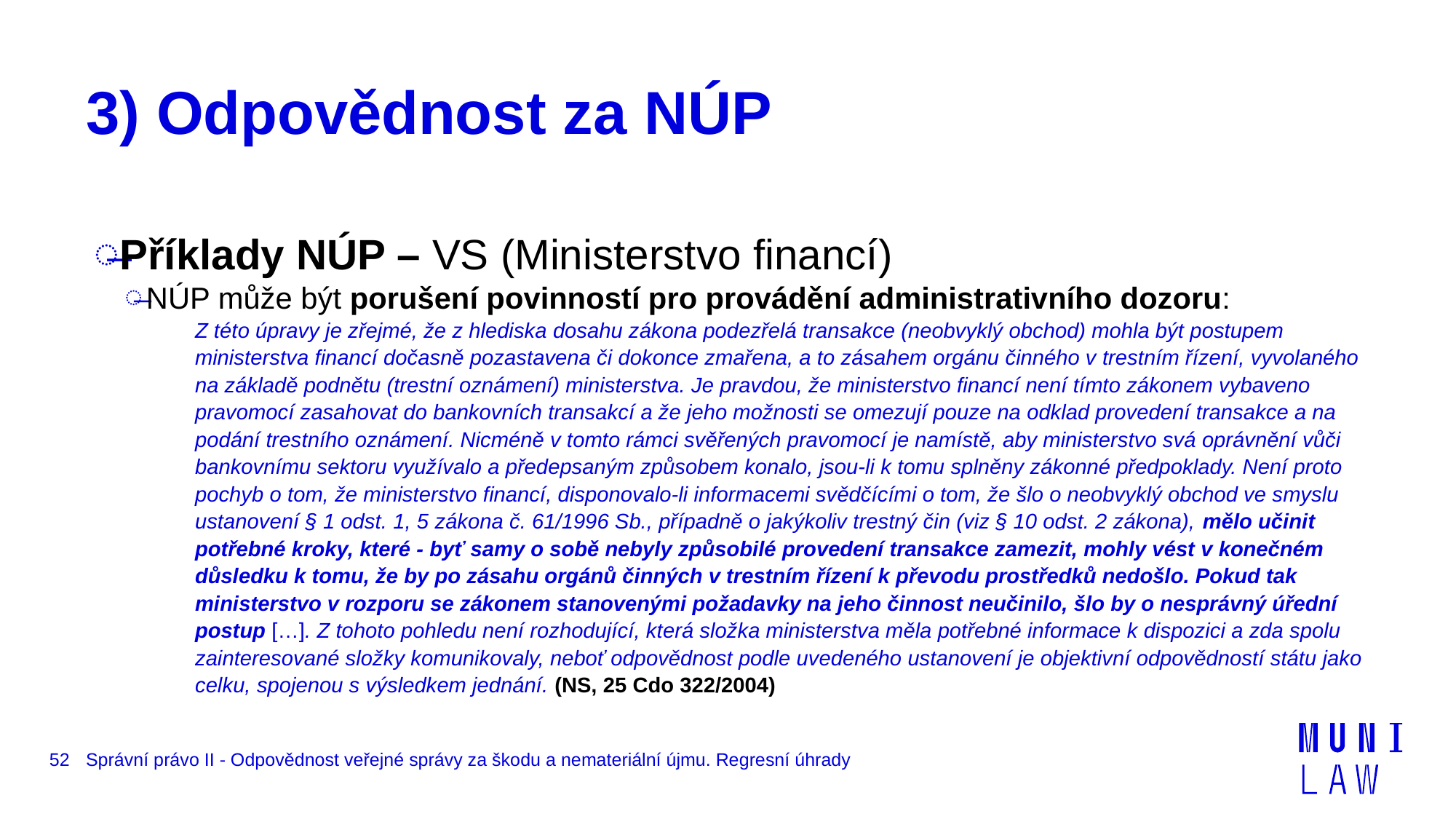

# 3) Odpovědnost za NÚP
Příklady NÚP – VS (Ministerstvo financí)
NÚP může být porušení povinností pro provádění administrativního dozoru:
Z této úpravy je zřejmé, že z hlediska dosahu zákona podezřelá transakce (neobvyklý obchod) mohla být postupem ministerstva financí dočasně pozastavena či dokonce zmařena, a to zásahem orgánu činného v trestním řízení, vyvolaného na základě podnětu (trestní oznámení) ministerstva. Je pravdou, že ministerstvo financí není tímto zákonem vybaveno pravomocí zasahovat do bankovních transakcí a že jeho možnosti se omezují pouze na odklad provedení transakce a na podání trestního oznámení. Nicméně v tomto rámci svěřených pravomocí je namístě, aby ministerstvo svá oprávnění vůči bankovnímu sektoru využívalo a předepsaným způsobem konalo, jsou-li k tomu splněny zákonné předpoklady. Není proto pochyb o tom, že ministerstvo financí, disponovalo-li informacemi svědčícími o tom, že šlo o neobvyklý obchod ve smyslu ustanovení § 1 odst. 1, 5 zákona č. 61/1996 Sb., případně o jakýkoliv trestný čin (viz § 10 odst. 2 zákona), mělo učinit potřebné kroky, které - byť samy o sobě nebyly způsobilé provedení transakce zamezit, mohly vést v konečném důsledku k tomu, že by po zásahu orgánů činných v trestním řízení k převodu prostředků nedošlo. Pokud tak ministerstvo v rozporu se zákonem stanovenými požadavky na jeho činnost neučinilo, šlo by o nesprávný úřední postup […]. Z tohoto pohledu není rozhodující, která složka ministerstva měla potřebné informace k dispozici a zda spolu zainteresované složky komunikovaly, neboť odpovědnost podle uvedeného ustanovení je objektivní odpovědností státu jako celku, spojenou s výsledkem jednání. (NS, 25 Cdo 322/2004)

52
Správní právo II - Odpovědnost veřejné správy za škodu a nemateriální újmu. Regresní úhrady